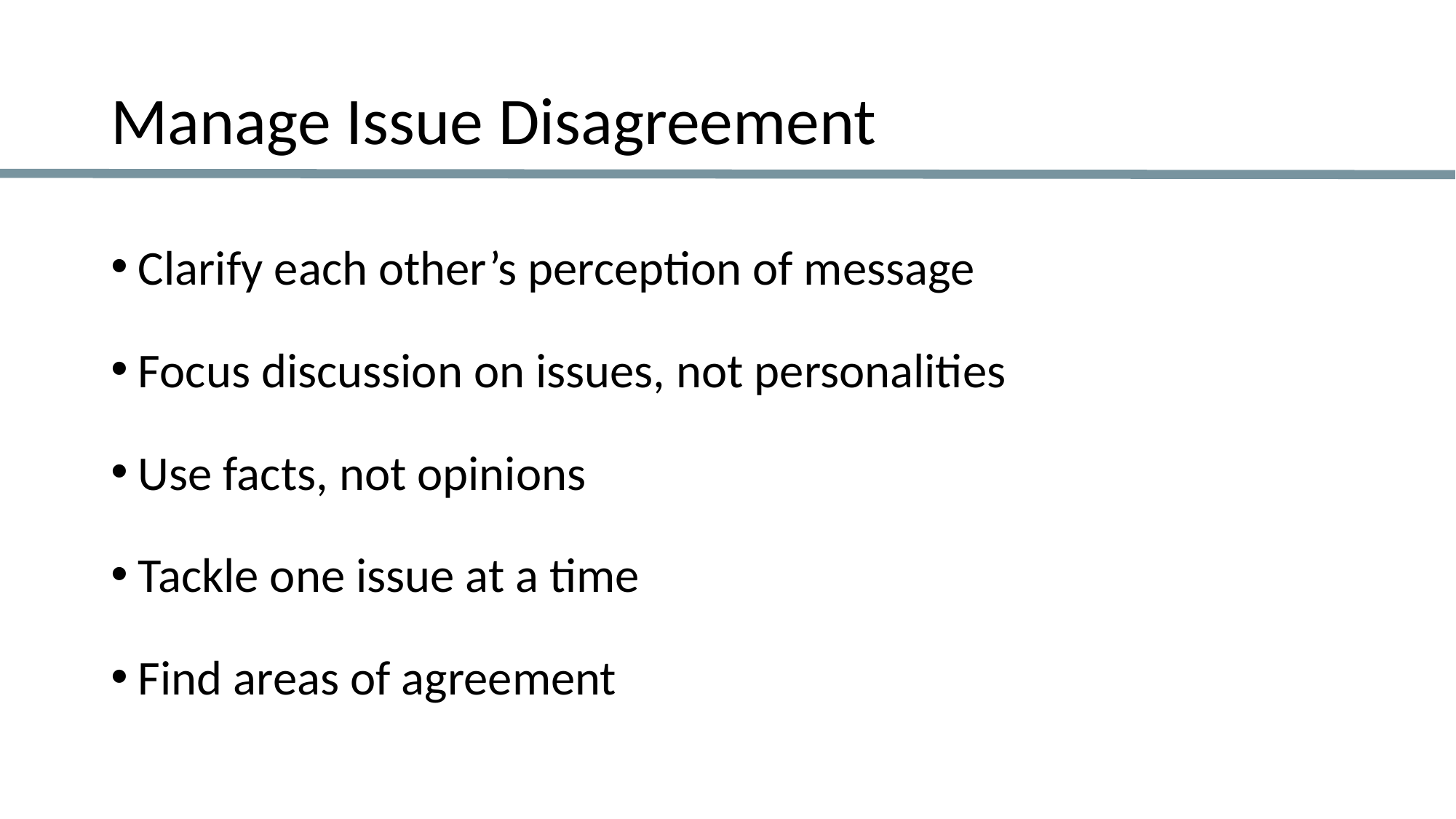

# Manage Issue Disagreement
Clarify each other’s perception of message
Focus discussion on issues, not personalities
Use facts, not opinions
Tackle one issue at a time
Find areas of agreement